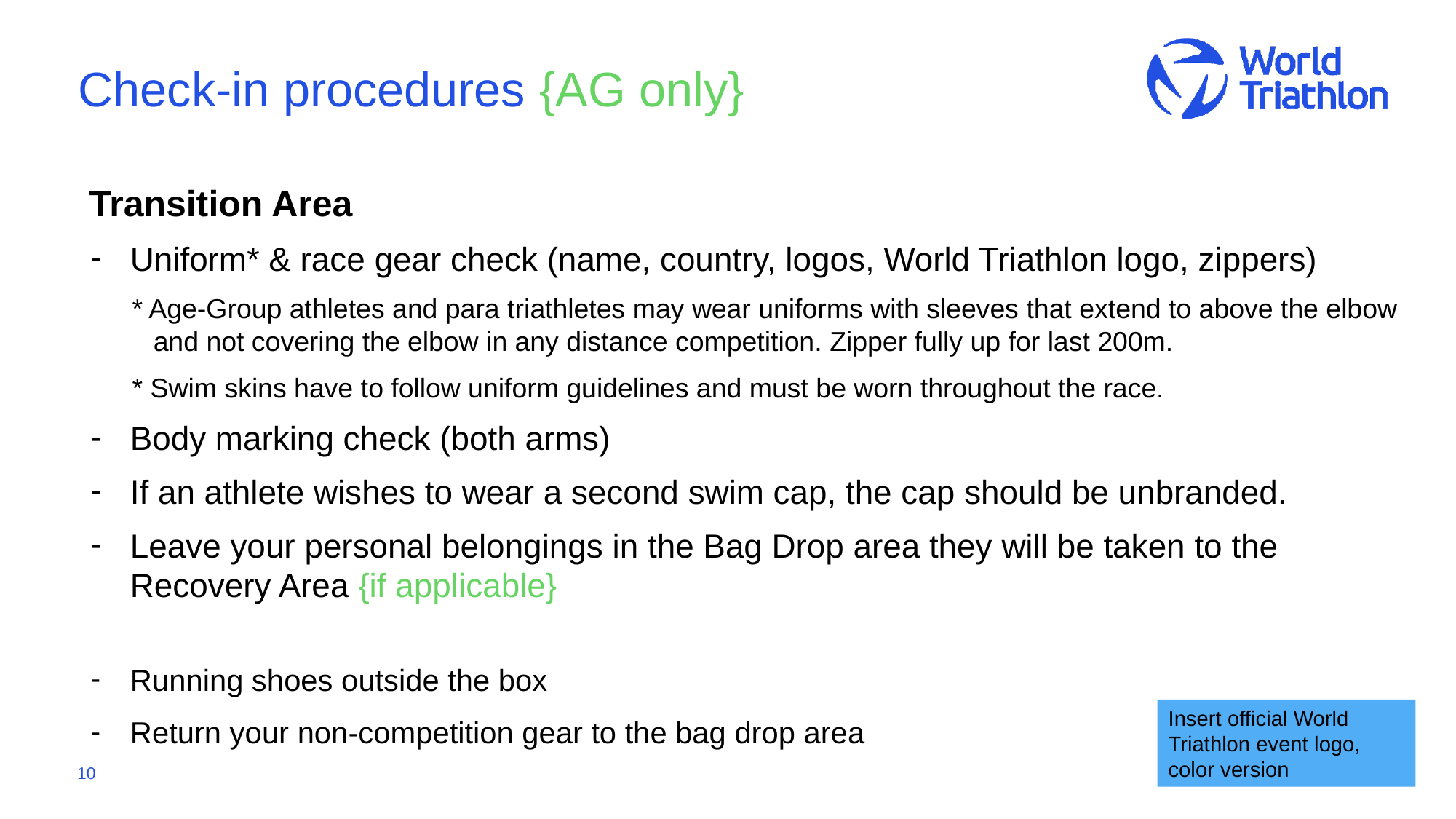

# Check-in procedures {AG only}
Transition Area
Uniform* & race gear check (name, country, logos, World Triathlon logo, zippers)
* Age-Group athletes and para triathletes may wear uniforms with sleeves that extend to above the elbow and not covering the elbow in any distance competition. Zipper fully up for last 200m.
* Swim skins have to follow uniform guidelines and must be worn throughout the race.
Body marking check (both arms)
If an athlete wishes to wear a second swim cap, the cap should be unbranded.
Leave your personal belongings in the Bag Drop area they will be taken to the
Recovery Area {if applicable}
Running shoes outside the box
Return your non-competition gear to the bag drop area
Insert official World Triathlon event logo,
color version
10